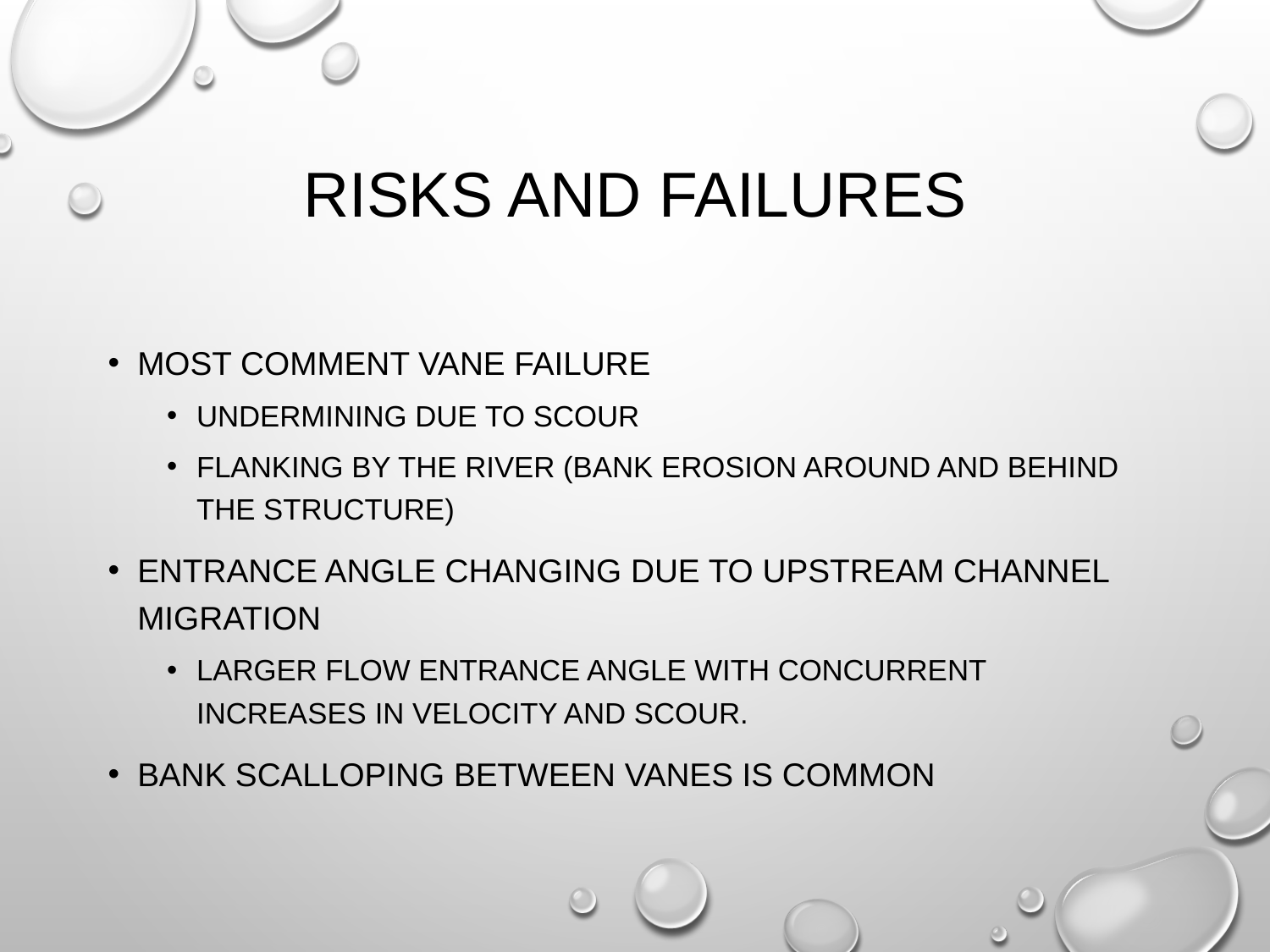

# Risks and failures
Most comment vane failure
undermining due to scour
flanking by the river (bank erosion around and behind the structure)
entrance angle changing due to upstream channel migration
larger flow entrance angle with concurrent increases in velocity and scour.
Bank scalloping between vanes is common